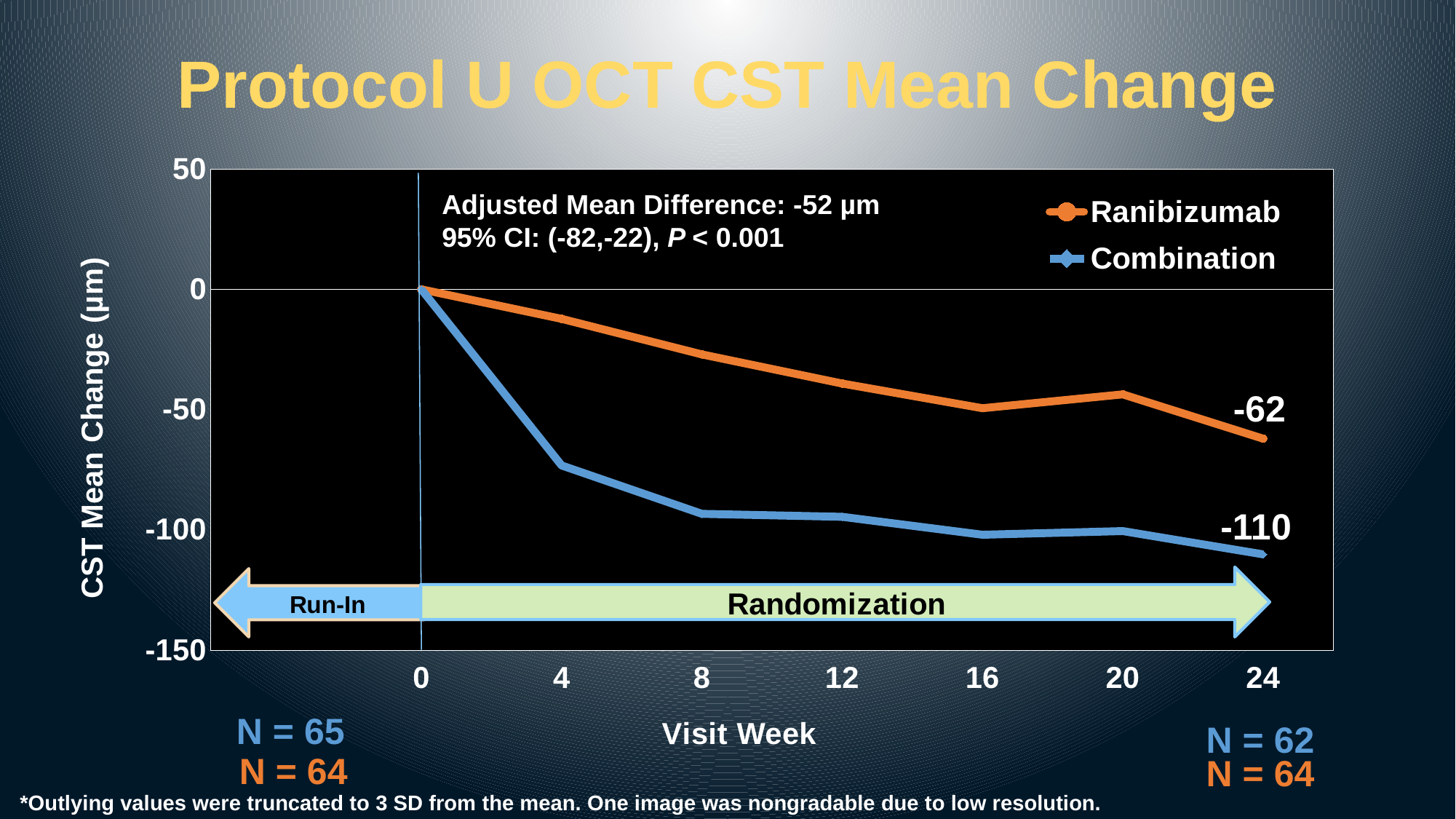

# Protocol U OCT CST Mean Change

### Chart

| Category | Ranibizumab | Combination |
|---|---|---|
|  | None | None |
| 0 | 0.0 | 0.0 |
| 4 | -12.27 | -73.22 |
| 8 | -27.06 | -93.36 |
| 12 | -39.16 | -94.58 |
| 16 | -49.42 | -102.03 |
| 20 | -43.67 | -100.52 |
| 24 | -62.08 | -110.18 |
Adjusted Mean Difference: -52 µm
95% CI: (-82,-22), P < 0.001
-62
-110
N = 65
N = 62
N = 64
N = 64
*Outlying values were truncated to 3 SD from the mean. One image was nongradable due to low resolution.